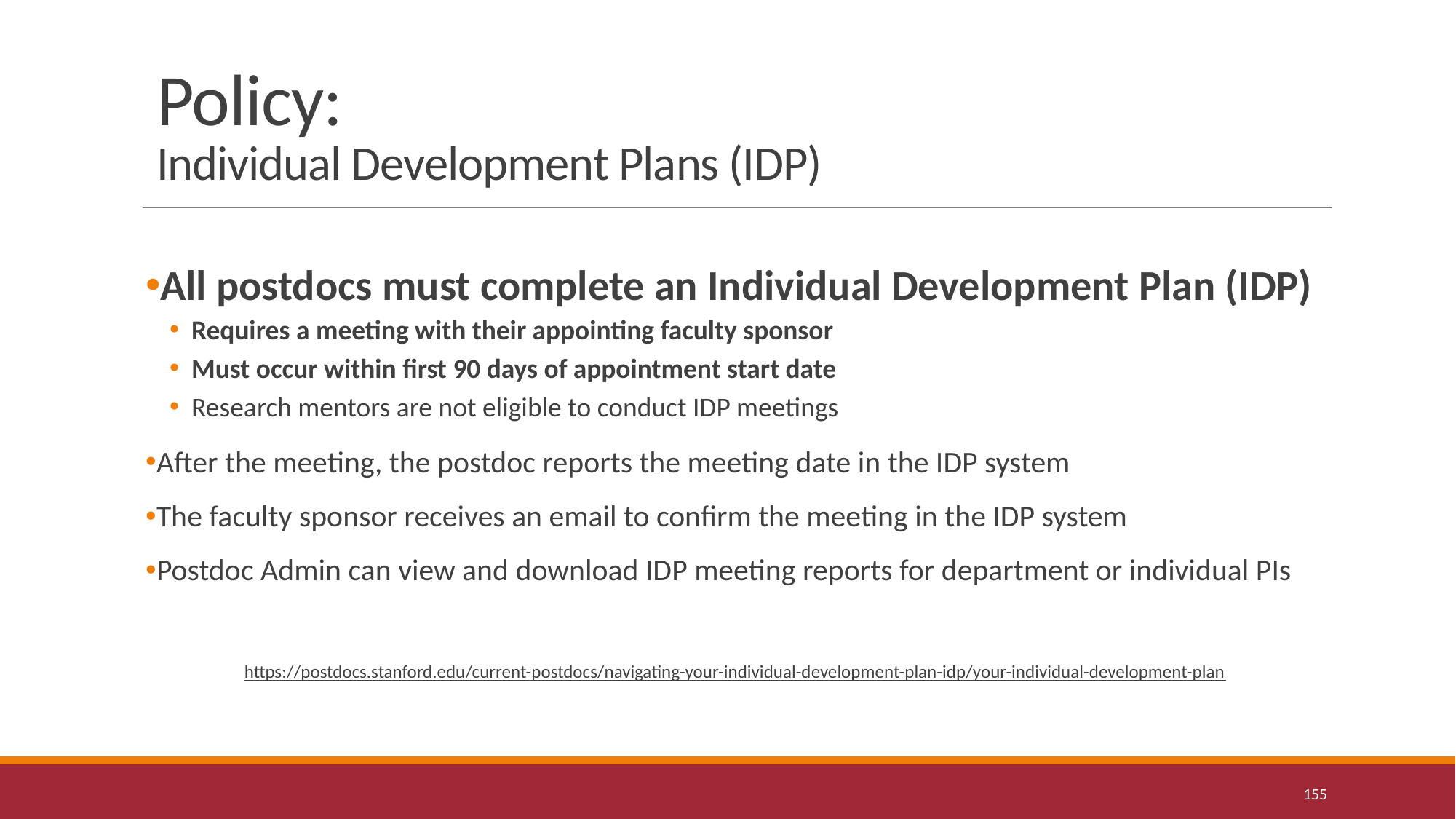

# Policy: Individual Development Plans (IDP)
All postdocs must complete an Individual Development Plan (IDP)
Requires a meeting with their appointing faculty sponsor
Must occur within first 90 days of appointment start date
Research mentors are not eligible to conduct IDP meetings
After the meeting, the postdoc reports the meeting date in the IDP system
The faculty sponsor receives an email to confirm the meeting in the IDP system
Postdoc Admin can view and download IDP meeting reports for department or individual PIs

https://postdocs.stanford.edu/current-postdocs/navigating-your-individual-development-plan-idp/your-individual-development-plan
155